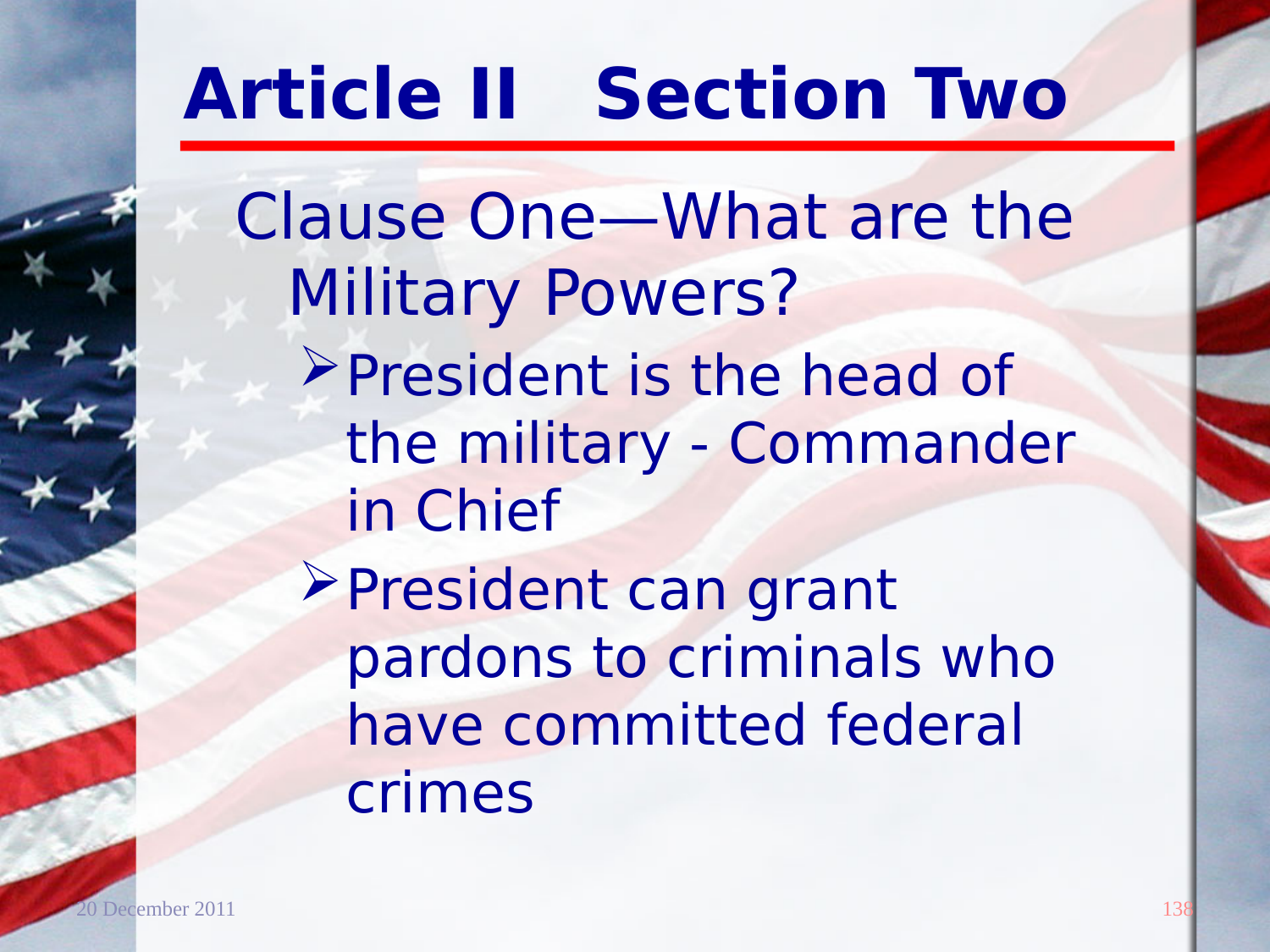

# Article II   Section Two
Clause One—What are the Military Powers?
President is the head of the military - Commander in Chief
President can grant pardons to criminals who have committed federal crimes
20 December 2011
138